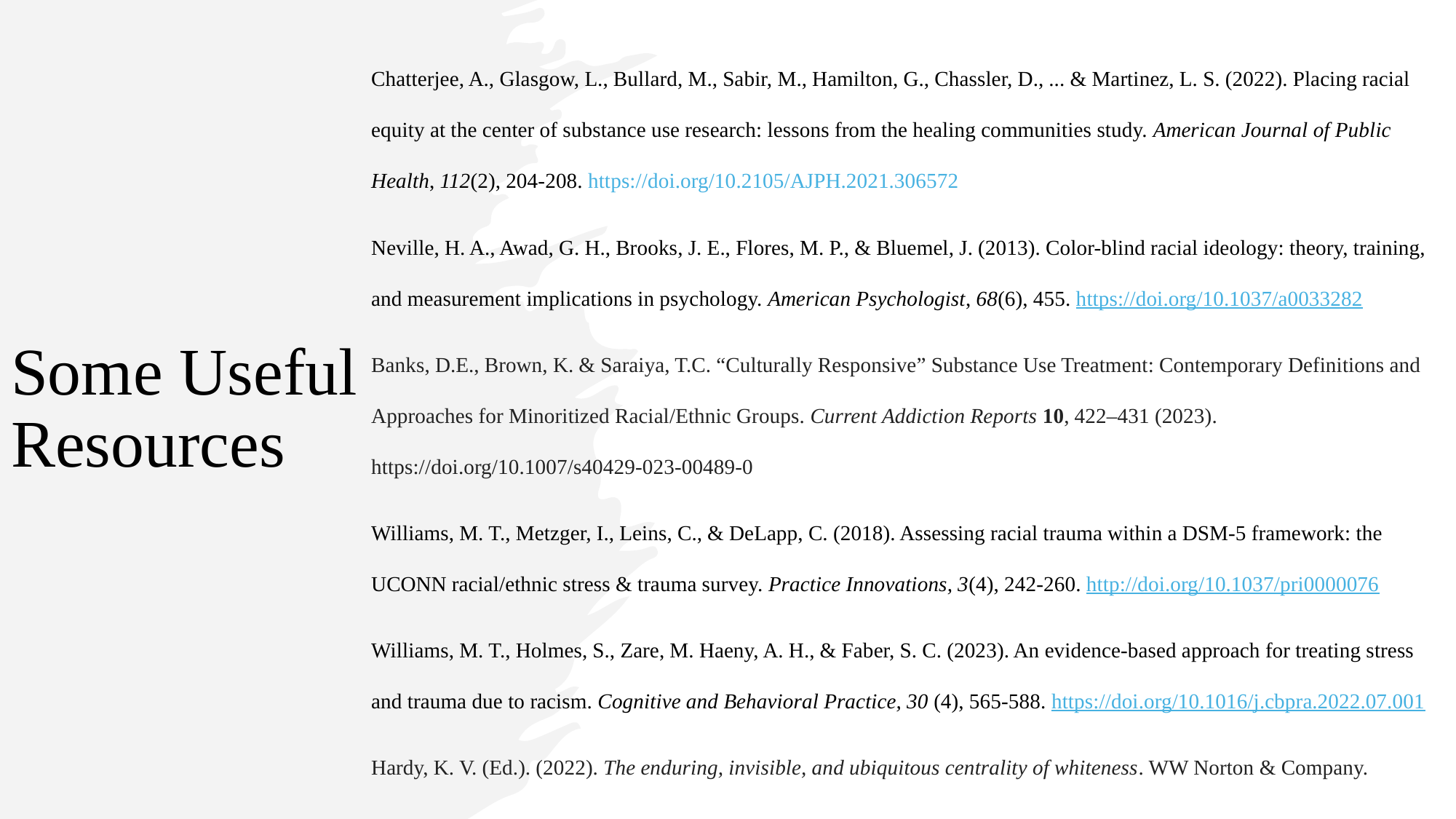

Chatterjee, A., Glasgow, L., Bullard, M., Sabir, M., Hamilton, G., Chassler, D., ... & Martinez, L. S. (2022). Placing racial equity at the center of substance use research: lessons from the healing communities study. American Journal of Public Health, 112(2), 204-208. https://doi.org/10.2105/AJPH.2021.306572
Neville, H. A., Awad, G. H., Brooks, J. E., Flores, M. P., & Bluemel, J. (2013). Color-blind racial ideology: theory, training, and measurement implications in psychology. American Psychologist, 68(6), 455. https://doi.org/10.1037/a0033282
Banks, D.E., Brown, K. & Saraiya, T.C. “Culturally Responsive” Substance Use Treatment: Contemporary Definitions and Approaches for Minoritized Racial/Ethnic Groups. Current Addiction Reports 10, 422–431 (2023). https://doi.org/10.1007/s40429-023-00489-0
Williams, M. T., Metzger, I., Leins, C., & DeLapp, C. (2018). Assessing racial trauma within a DSM-5 framework: the UCONN racial/ethnic stress & trauma survey. Practice Innovations, 3(4), 242-260. http://doi.org/10.1037/pri0000076
Williams, M. T., Holmes, S., Zare, M. Haeny, A. H., & Faber, S. C. (2023). An evidence-based approach for treating stress and trauma due to racism. Cognitive and Behavioral Practice, 30 (4), 565-588. https://doi.org/10.1016/j.cbpra.2022.07.001
Hardy, K. V. (Ed.). (2022). The enduring, invisible, and ubiquitous centrality of whiteness. WW Norton & Company.
# Some Useful Resources